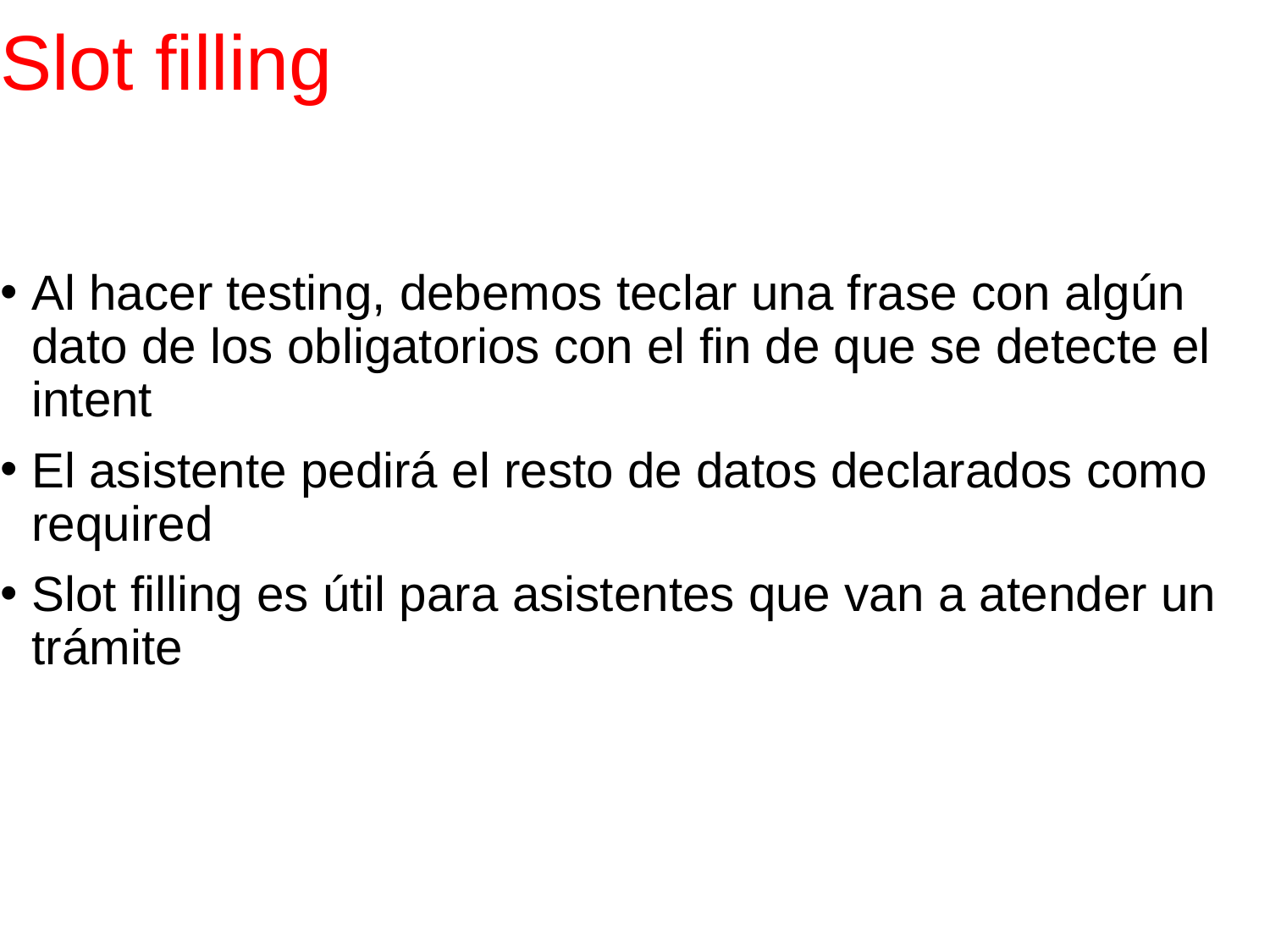

# Slot filling
Al hacer testing, debemos teclar una frase con algún dato de los obligatorios con el fin de que se detecte el intent
El asistente pedirá el resto de datos declarados como required
Slot filling es útil para asistentes que van a atender un trámite